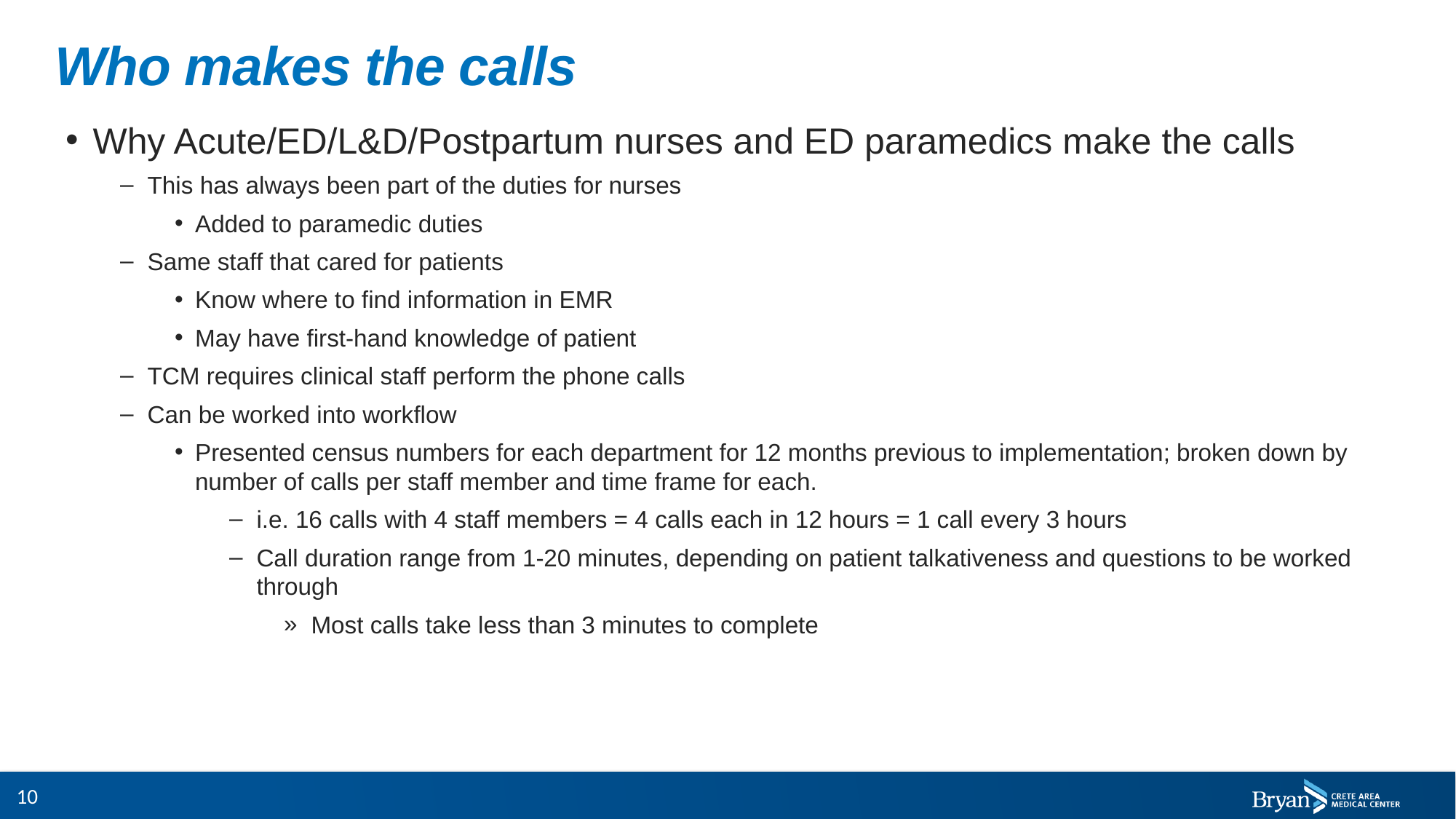

# Who makes the calls
Why Acute/ED/L&D/Postpartum nurses and ED paramedics make the calls
This has always been part of the duties for nurses
Added to paramedic duties
Same staff that cared for patients
Know where to find information in EMR
May have first-hand knowledge of patient
TCM requires clinical staff perform the phone calls
Can be worked into workflow
Presented census numbers for each department for 12 months previous to implementation; broken down by number of calls per staff member and time frame for each.
i.e. 16 calls with 4 staff members = 4 calls each in 12 hours = 1 call every 3 hours
Call duration range from 1-20 minutes, depending on patient talkativeness and questions to be worked through
Most calls take less than 3 minutes to complete
10